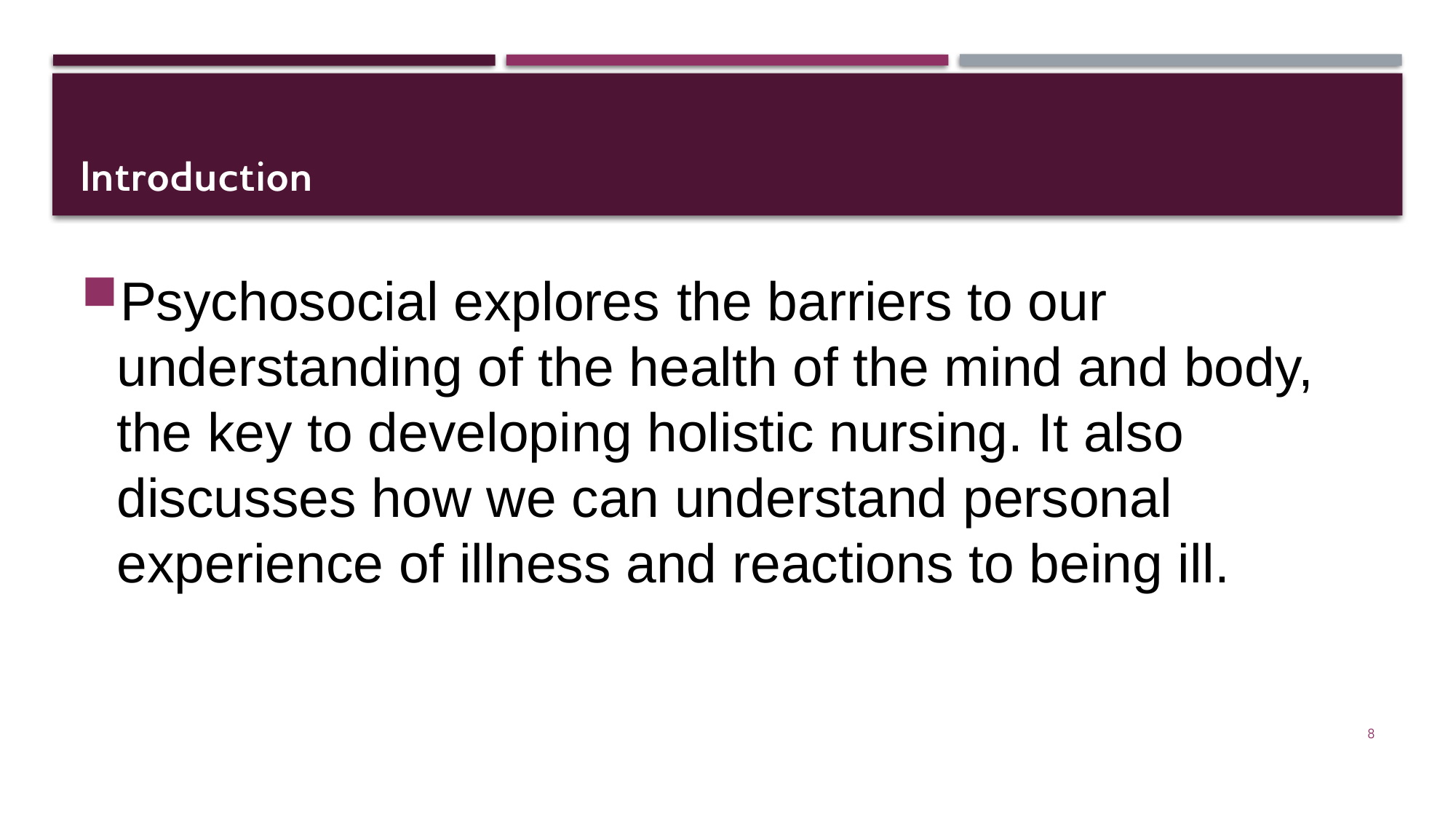

# Introduction
Psychosocial explores the barriers to our understanding of the health of the mind and body, the key to developing holistic nursing. It also discusses how we can understand personal experience of illness and reactions to being ill.
8